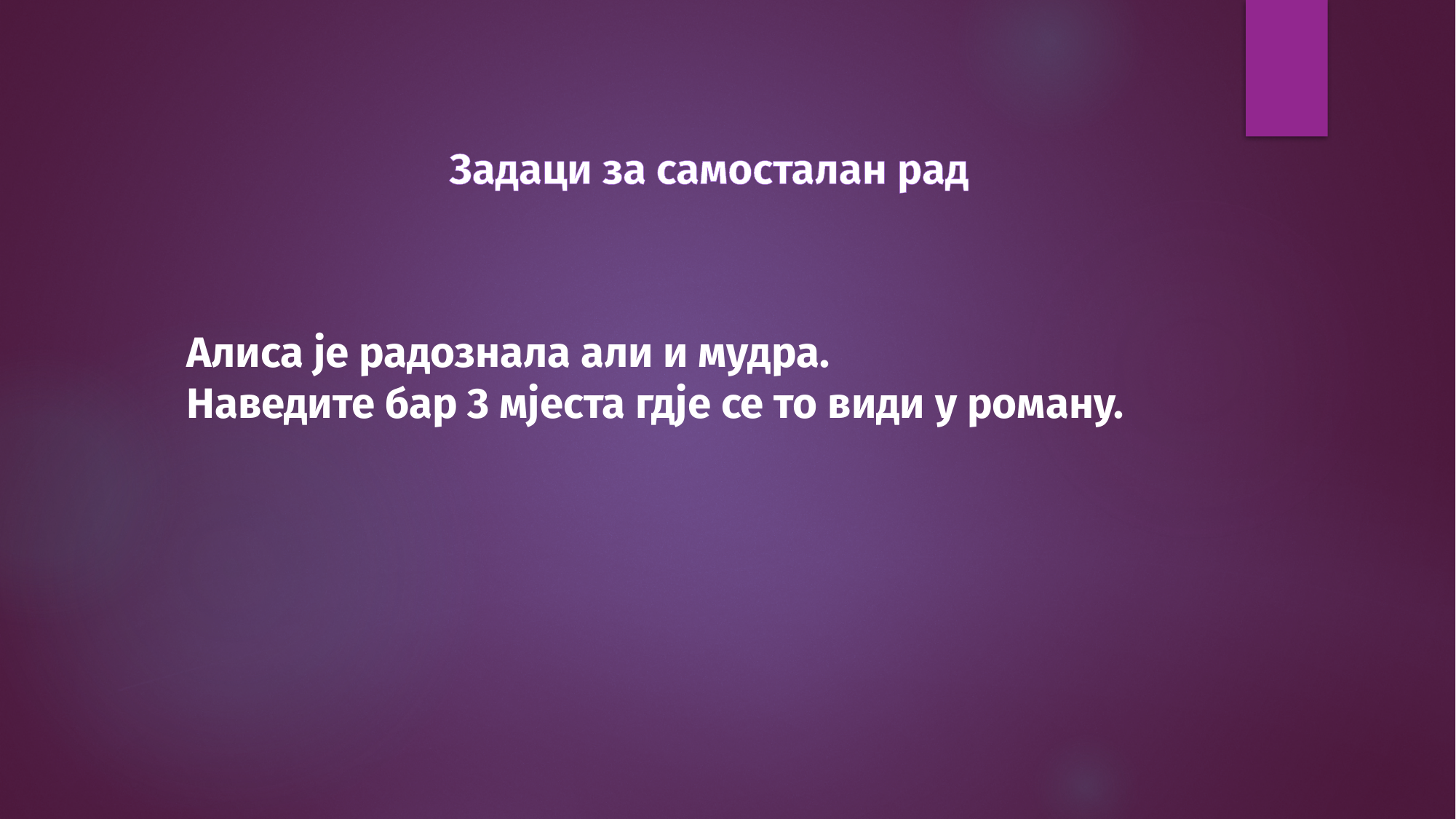

Задаци за самосталан рад

Алиса је радознала али и мудра.
Наведите бар 3 мјеста гдје се то види у роману.